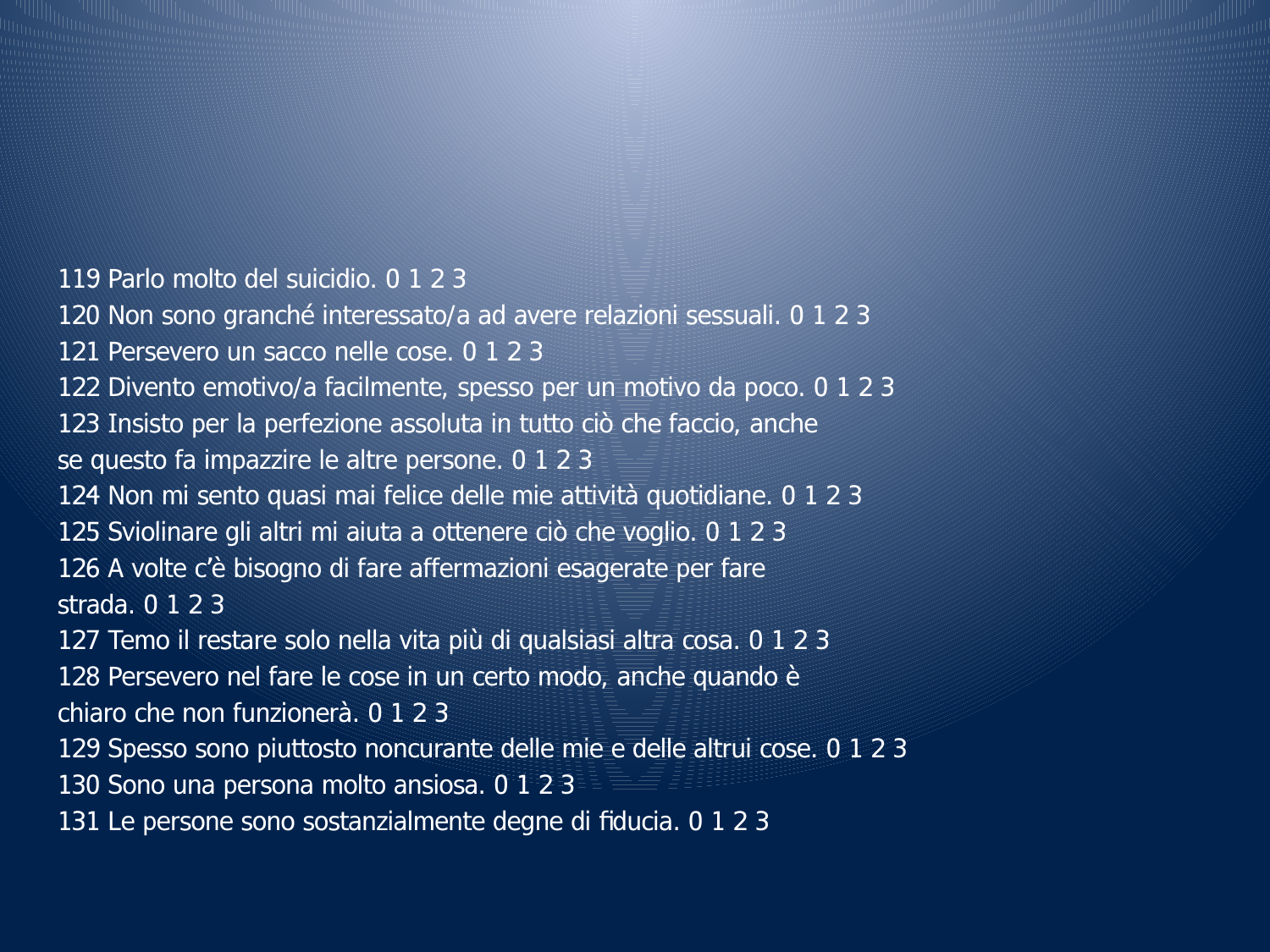

#
119 Parlo molto del suicidio. 0 1 2 3
120 Non sono granché interessato/a ad avere relazioni sessuali. 0 1 2 3
121 Persevero un sacco nelle cose. 0 1 2 3
122 Divento emotivo/a facilmente, spesso per un motivo da poco. 0 1 2 3
123 Insisto per la perfezione assoluta in tutto ciò che faccio, anche
se questo fa impazzire le altre persone. 0 1 2 3
124 Non mi sento quasi mai felice delle mie attività quotidiane. 0 1 2 3
125 Sviolinare gli altri mi aiuta a ottenere ciò che voglio. 0 1 2 3
126 A volte c’è bisogno di fare affermazioni esagerate per fare
strada. 0 1 2 3
127 Temo il restare solo nella vita più di qualsiasi altra cosa. 0 1 2 3
128 Persevero nel fare le cose in un certo modo, anche quando è
chiaro che non funzionerà. 0 1 2 3
129 Spesso sono piuttosto noncurante delle mie e delle altrui cose. 0 1 2 3
130 Sono una persona molto ansiosa. 0 1 2 3
131 Le persone sono sostanzialmente degne di fiducia. 0 1 2 3